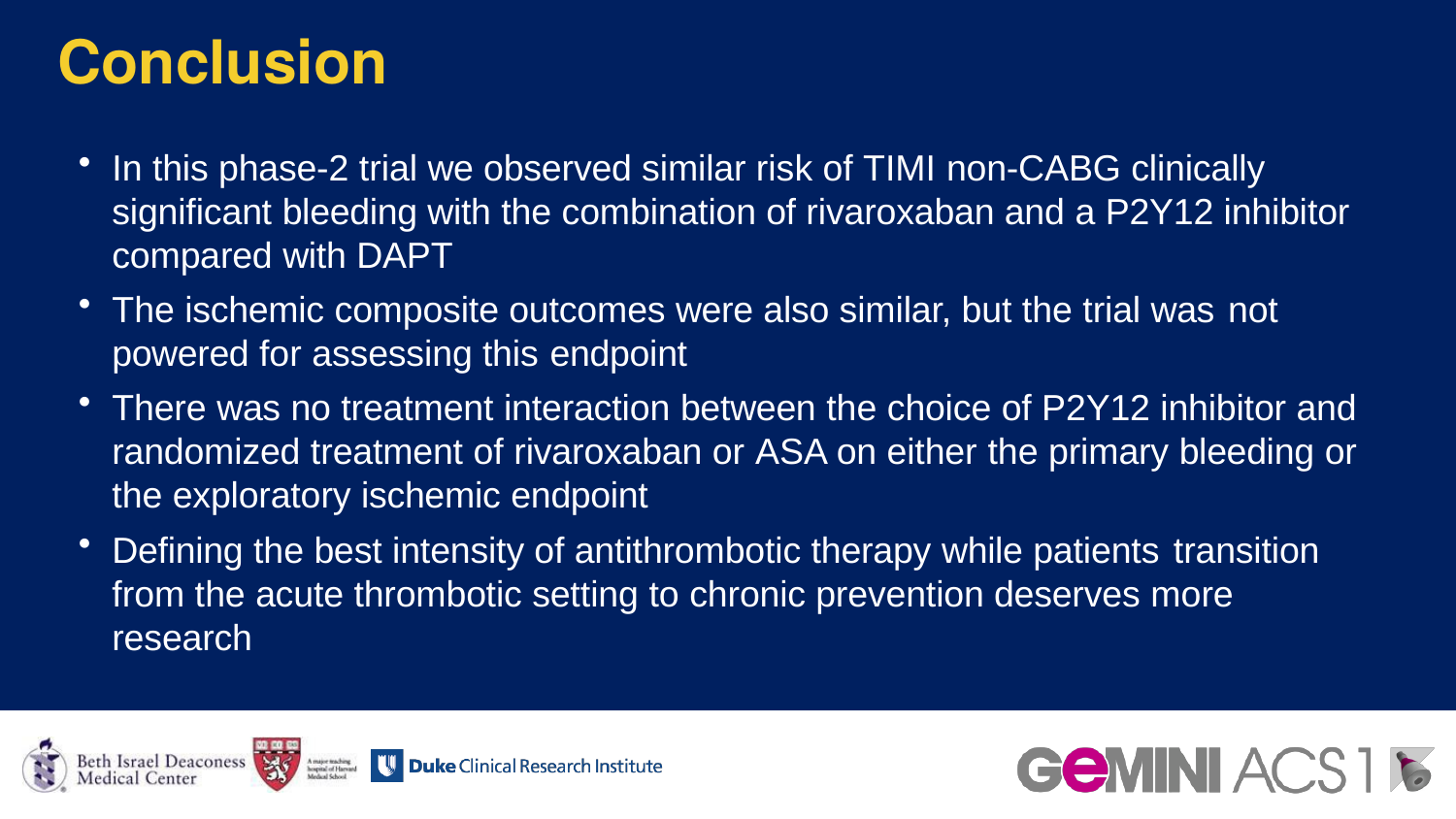

# Conclusion

In this phase-2 trial we observed similar risk of TIMI non-CABG clinically  significant bleeding with the combination of rivaroxaban and a P2Y12 inhibitor  compared with DAPT
The ischemic composite outcomes were also similar, but the trial was not
powered for assessing this endpoint
There was no treatment interaction between the choice of P2Y12 inhibitor and  randomized treatment of rivaroxaban or ASA on either the primary bleeding or  the exploratory ischemic endpoint
Defining the best intensity of antithrombotic therapy while patients transition
from the acute thrombotic setting to chronic prevention deserves more research